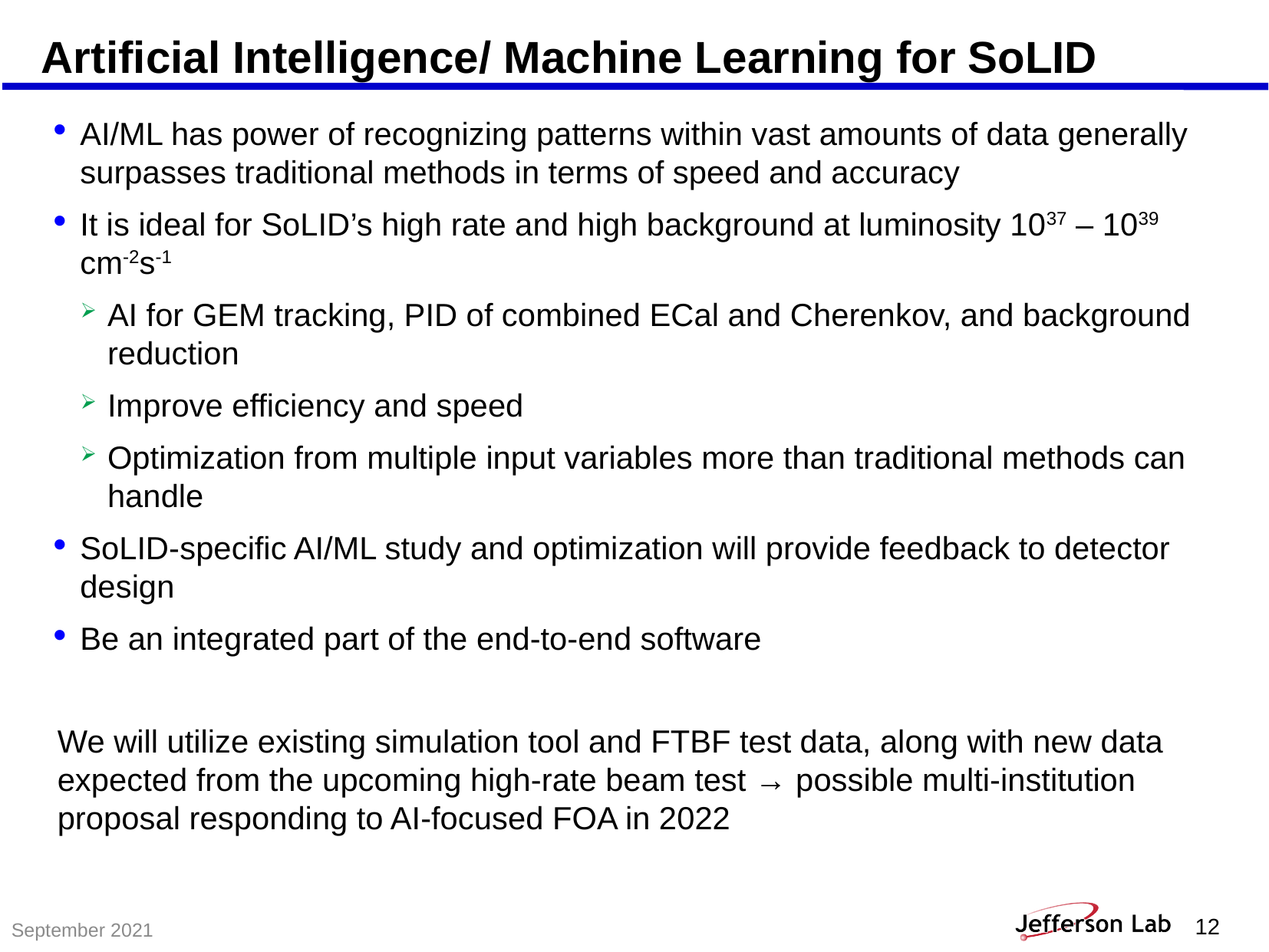

Artificial Intelligence/ Machine Learning for SoLID
AI/ML has power of recognizing patterns within vast amounts of data generally surpasses traditional methods in terms of speed and accuracy
It is ideal for SoLID’s high rate and high background at luminosity 1037 – 1039 cm-2s-1
AI for GEM tracking, PID of combined ECal and Cherenkov, and background reduction
Improve efficiency and speed
Optimization from multiple input variables more than traditional methods can handle
SoLID-specific AI/ML study and optimization will provide feedback to detector design
Be an integrated part of the end-to-end software
We will utilize existing simulation tool and FTBF test data, along with new data expected from the upcoming high-rate beam test → possible multi-institution proposal responding to AI-focused FOA in 2022